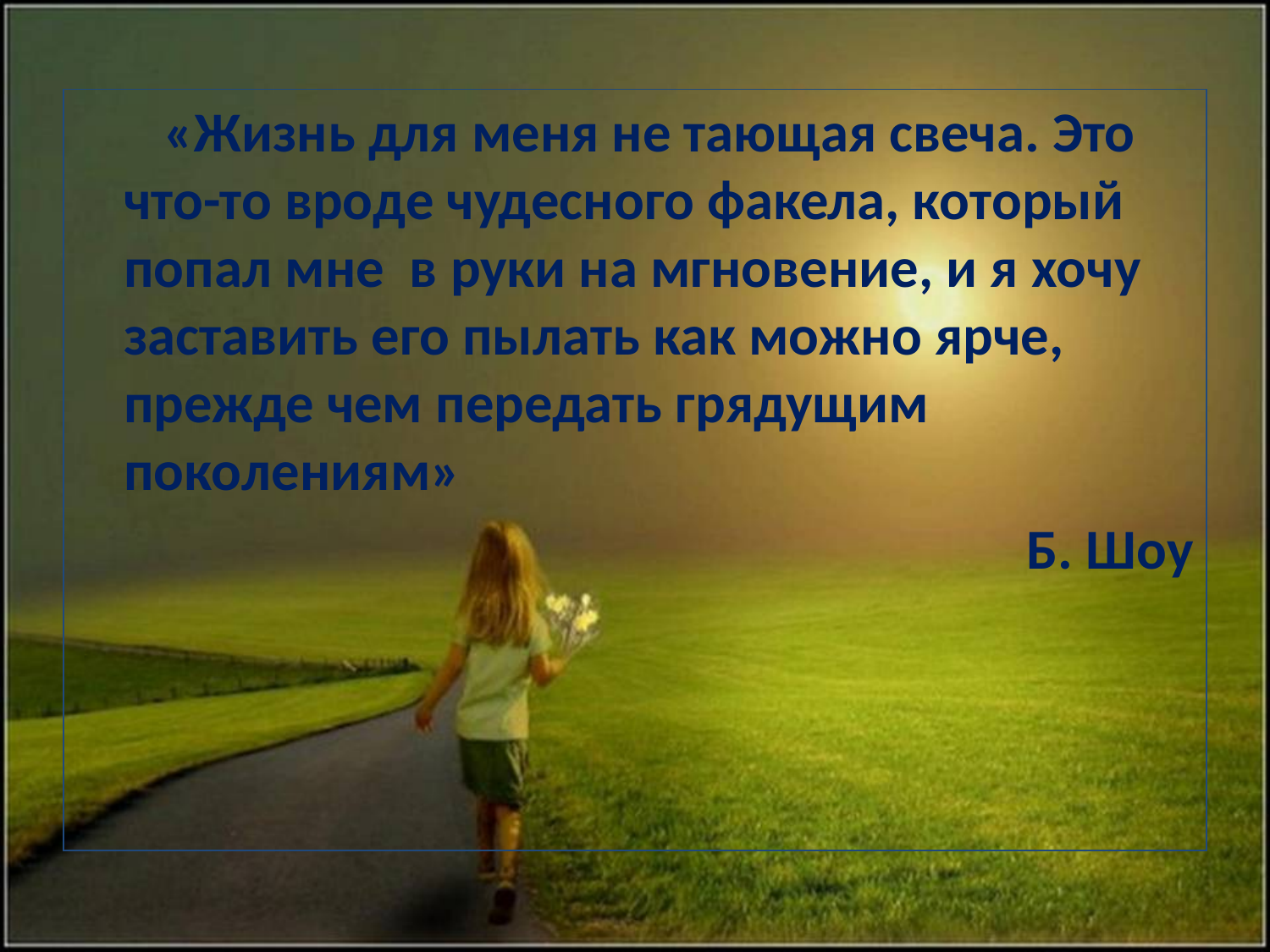

«Жизнь для меня не тающая свеча. Это что-то вроде чудесного факела, который попал мне  в руки на мгновение, и я хочу заставить его пылать как можно ярче, прежде чем передать грядущим поколениям»
Б. Шоу